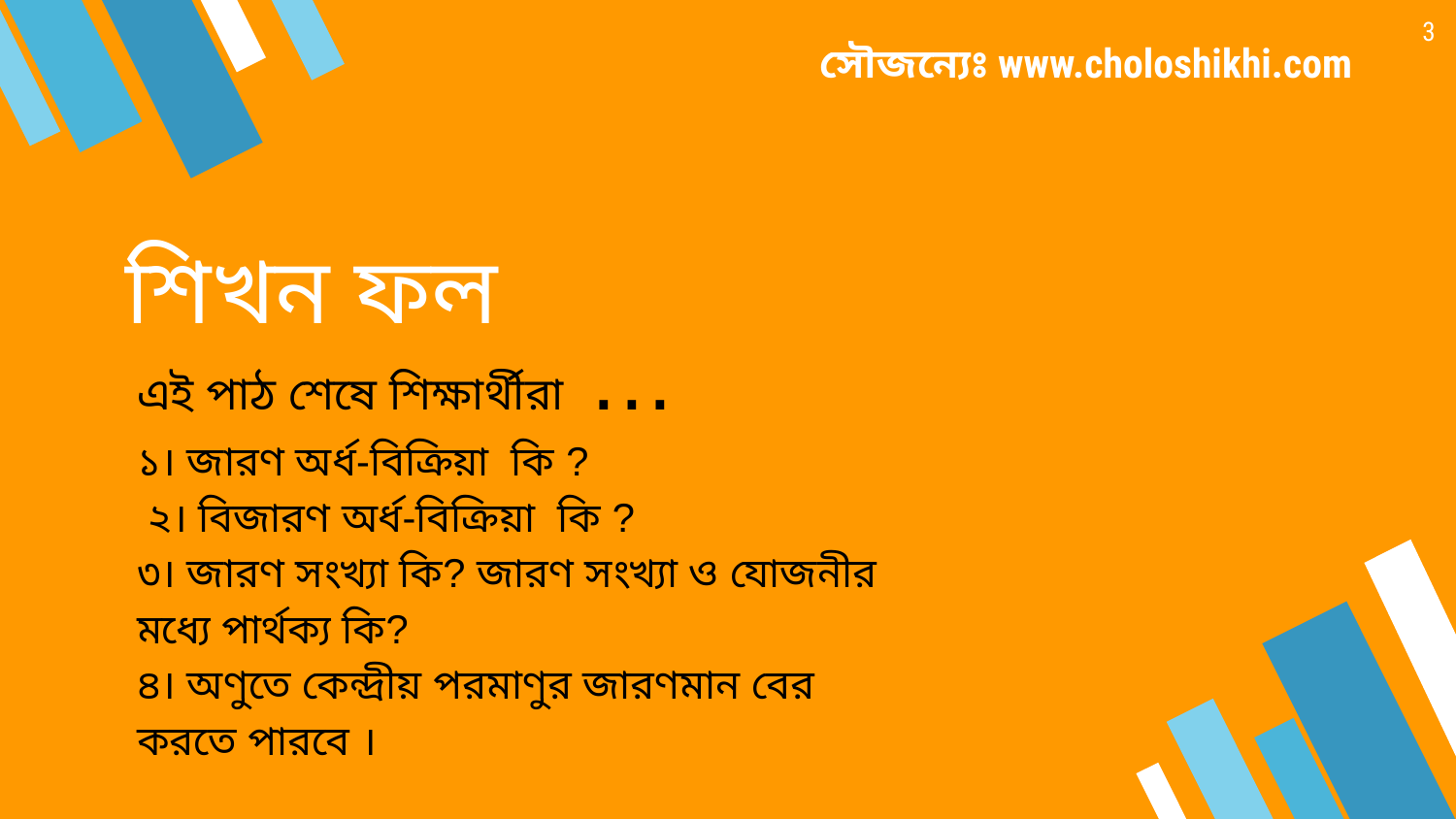

3
সৌজন্যেঃ www.choloshikhi.com
# শিখন ফল

এই পাঠ শেষে শিক্ষার্থীরা …
১। জারণ অর্ধ-বিক্রিয়া  কি ?
 ২। বিজারণ অর্ধ-বিক্রিয়া  কি ?
৩। জারণ সংখ্যা কি? জারণ সংখ্যা ও যোজনীর মধ্যে পার্থক্য কি?
৪। অণুতে কেন্দ্রীয় পরমাণুর জারণমান বের করতে পারবে ।